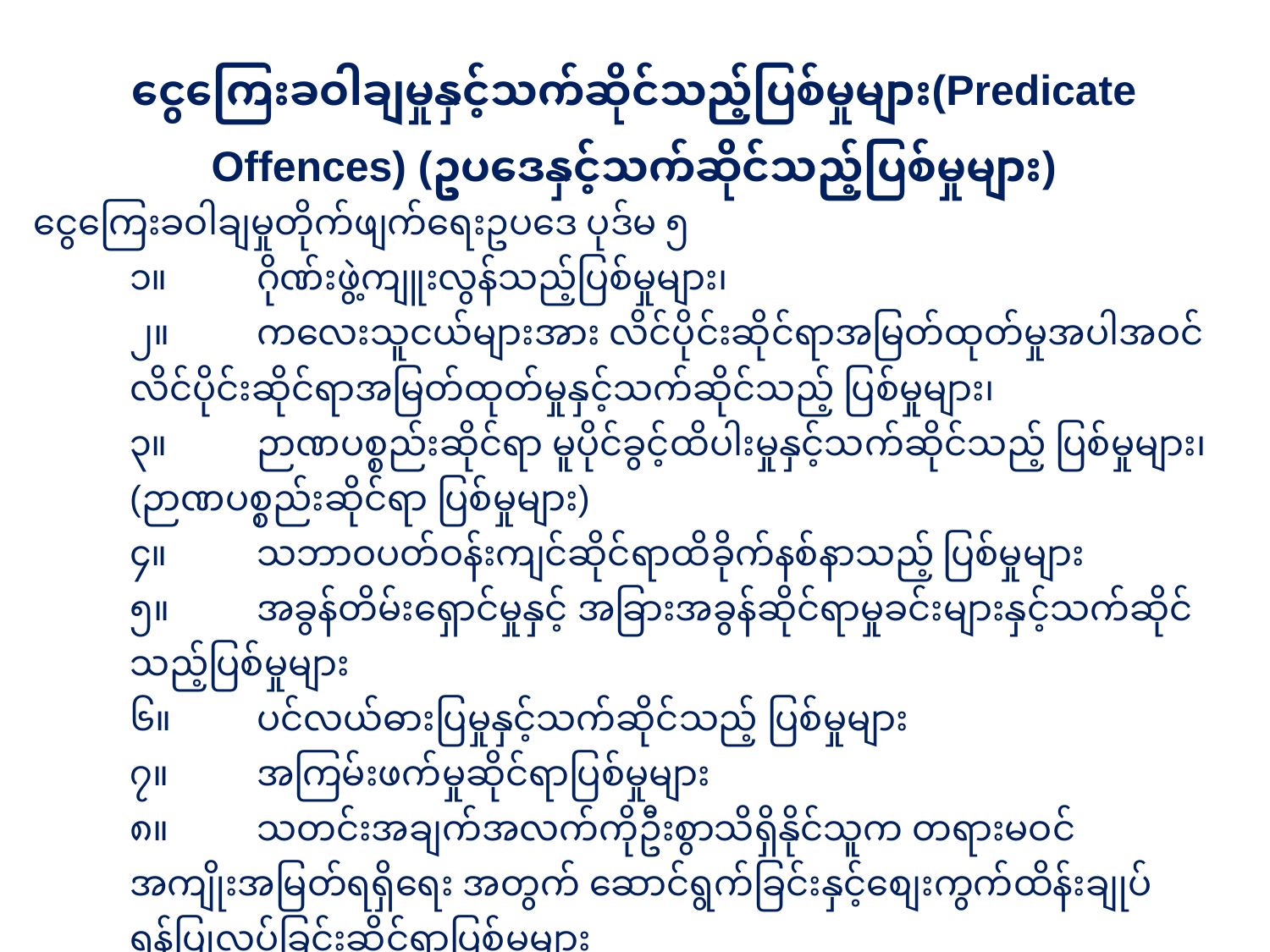

ငွေကြေးခဝါချမှုနှင့်သက်ဆိုင်သည့်ပြစ်မှုများ(Predicate Offences) (ဥပဒေနှင့်သက်ဆိုင်သည့်ပြစ်မှုများ)
ငွေကြေးခဝါချမှုတိုက်ဖျက်ရေးဥပဒေ ပုဒ်မ ၅
	၁။	ဂိုဏ်းဖွဲ့ကျူးလွန်သည့်ပြစ်မှုများ၊
	၂။	ကလေးသူငယ်များအား လိင်ပိုင်းဆိုင်ရာအမြတ်ထုတ်မှုအပါအဝင် လိင်ပိုင်းဆိုင်ရာအမြတ်ထုတ်မှုနှင့်သက်ဆိုင်သည့် ပြစ်မှုများ၊
	၃။	ဉာဏပစ္စည်းဆိုင်ရာ မူပိုင်ခွင့်ထိပါးမှုနှင့်သက်ဆိုင်သည့် ပြစ်မှုများ၊ (ဉာဏပစ္စည်းဆိုင်ရာ ပြစ်မှုများ)
	၄။	သဘာဝပတ်ဝန်းကျင်ဆိုင်ရာထိခိုက်နစ်နာသည့် ပြစ်မှုများ
	၅။	အခွန်တိမ်းရှောင်မှုနှင့် အခြားအခွန်ဆိုင်ရာမှုခင်းများနှင့်သက်ဆိုင်သည့်ပြစ်မှုများ
	၆။	ပင်လယ်ဓားပြမှုနှင့်သက်ဆိုင်သည့် ပြစ်မှုများ
	၇။	အကြမ်းဖက်မှုဆိုင်ရာပြစ်မှုများ
	၈။	သတင်းအချက်အလက်ကိုဦးစွာသိရှိနိုင်သူက တရားမဝင် အကျိုးအမြတ်ရရှိရေး အတွက် ဆောင်ရွက်ခြင်းနှင့်စျေးကွက်ထိန်းချုပ်ရန်ပြုလုပ်ခြင်းဆိုင်ရာပြစ်မှုများ
66